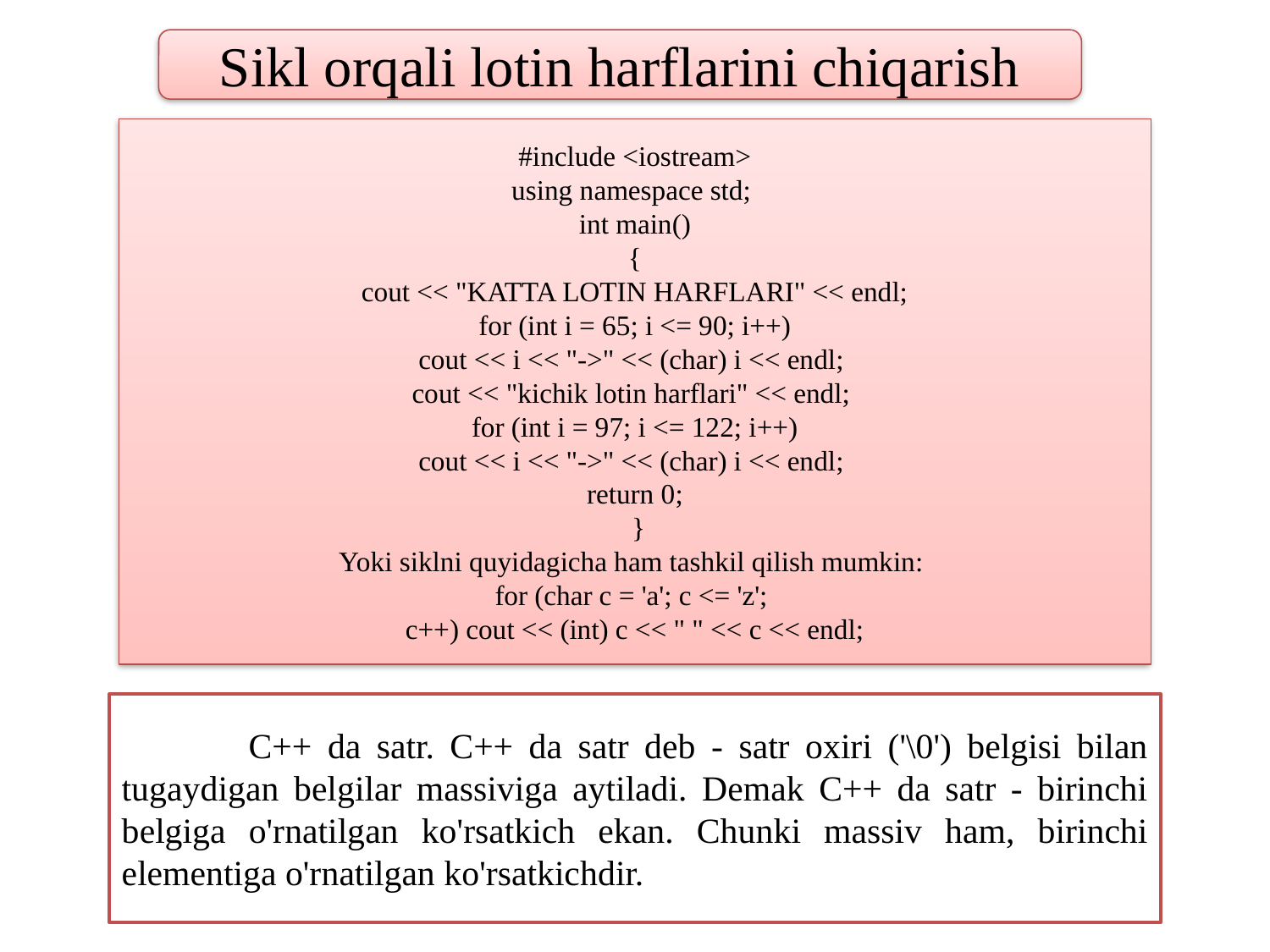

Sikl orqali lotin harflarini chiqarish
#include <iostream>
using namespace std;
int main()
 {
cout << "KATTA LOTIN HARFLARI" << endl;
 for (int i = 65; i <= 90; i++)
cout << i << "->" << (char) i << endl;
cout << "kichik lotin harflari" << endl;
for (int i = 97; i <= 122; i++)
cout << i << "->" << (char) i << endl;
return 0;
 }
Yoki siklni quyidagicha ham tashkil qilish mumkin:
for (char c = 'a'; c <= 'z';
c++) cout << (int) c << " " << c << endl;
	C++ da satr. C++ da satr deb - satr oxiri ('\0') belgisi bilan tugaydigan belgilar massiviga aytiladi. Demak C++ da satr - birinchi belgiga o'rnatilgan ko'rsatkich ekan. Chunki massiv ham, birinchi elementiga o'rnatilgan ko'rsatkichdir.